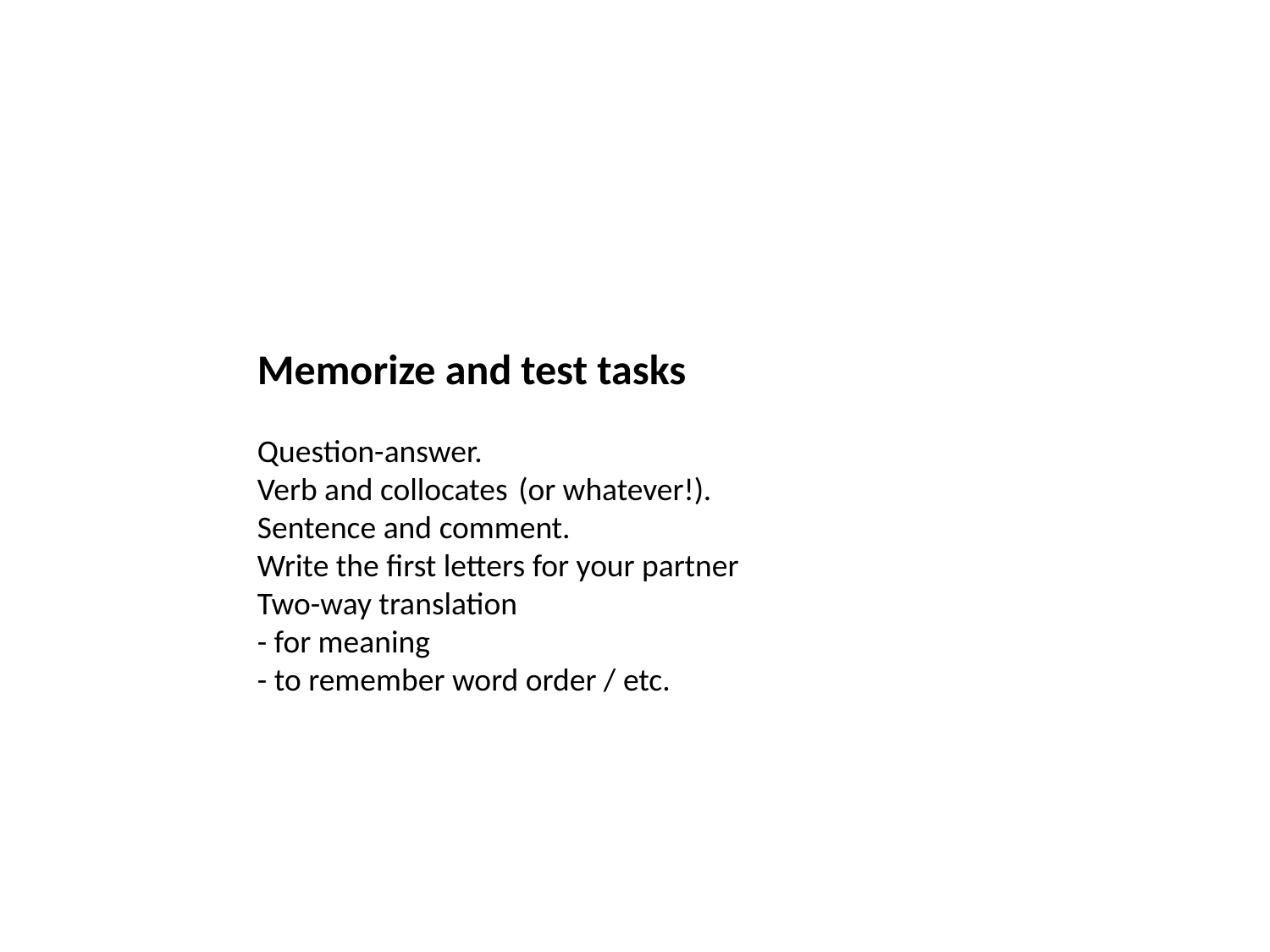

Memorize and test tasks

Question-answer.
Verb and collocates	 (or whatever!).
Sentence and comment.
Write the first letters for your partner
Two-way translation
- for meaning
- to remember word order / etc.